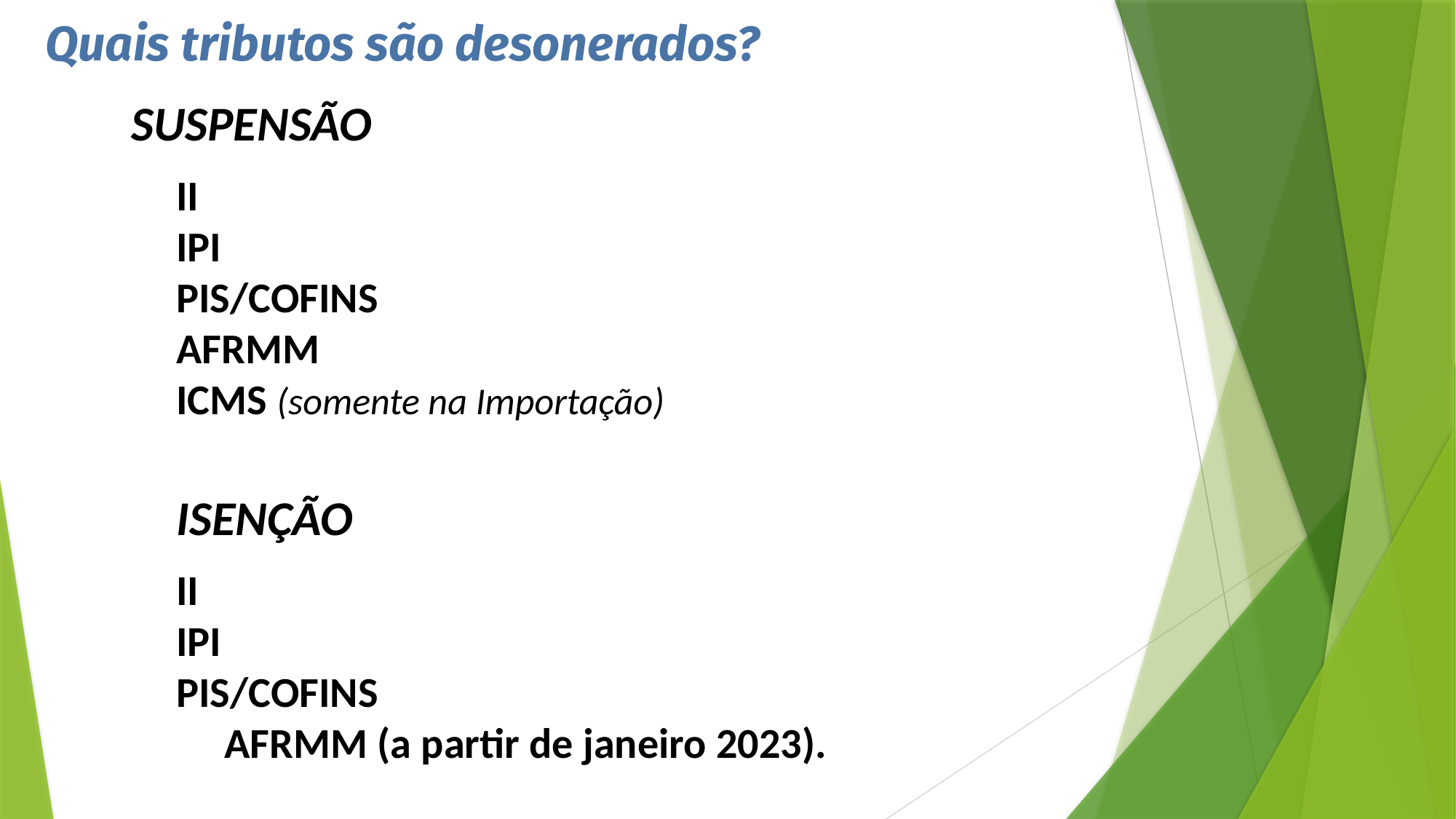

Quais tributos são desonerados?

 SUSPENSÃO

II
IPI
PIS/COFINS
AFRMM
ICMS (somente na Importação)

ISENÇÃO

II
IPI
PIS/COFINS
     AFRMM (a partir de janeiro 2023).